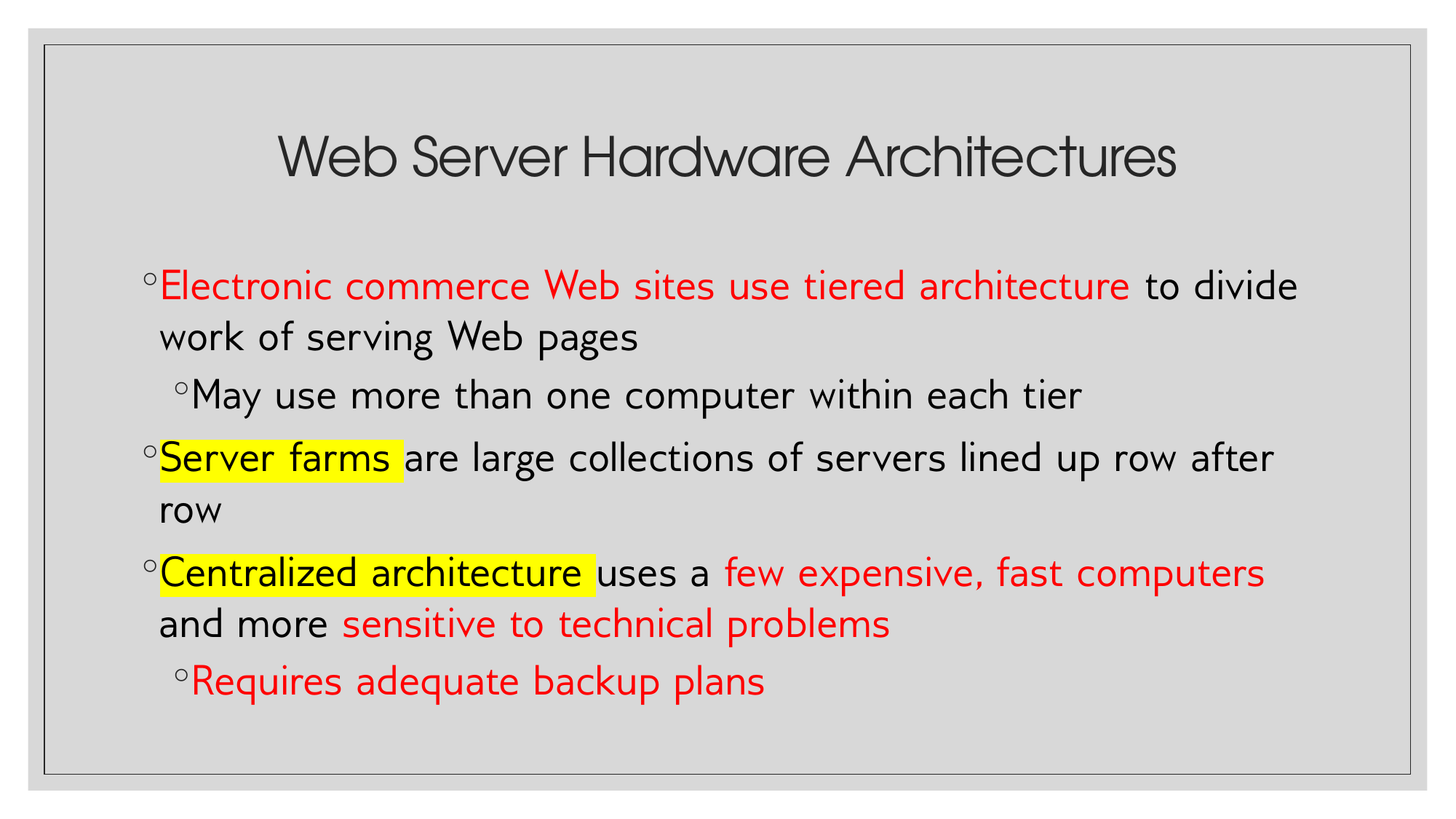

# Web Server Hardware Architectures
Electronic commerce Web sites use tiered architecture to divide work of serving Web pages
May use more than one computer within each tier
Server farms are large collections of servers lined up row after row
Centralized architecture uses a few expensive, fast computers and more sensitive to technical problems
Requires adequate backup plans